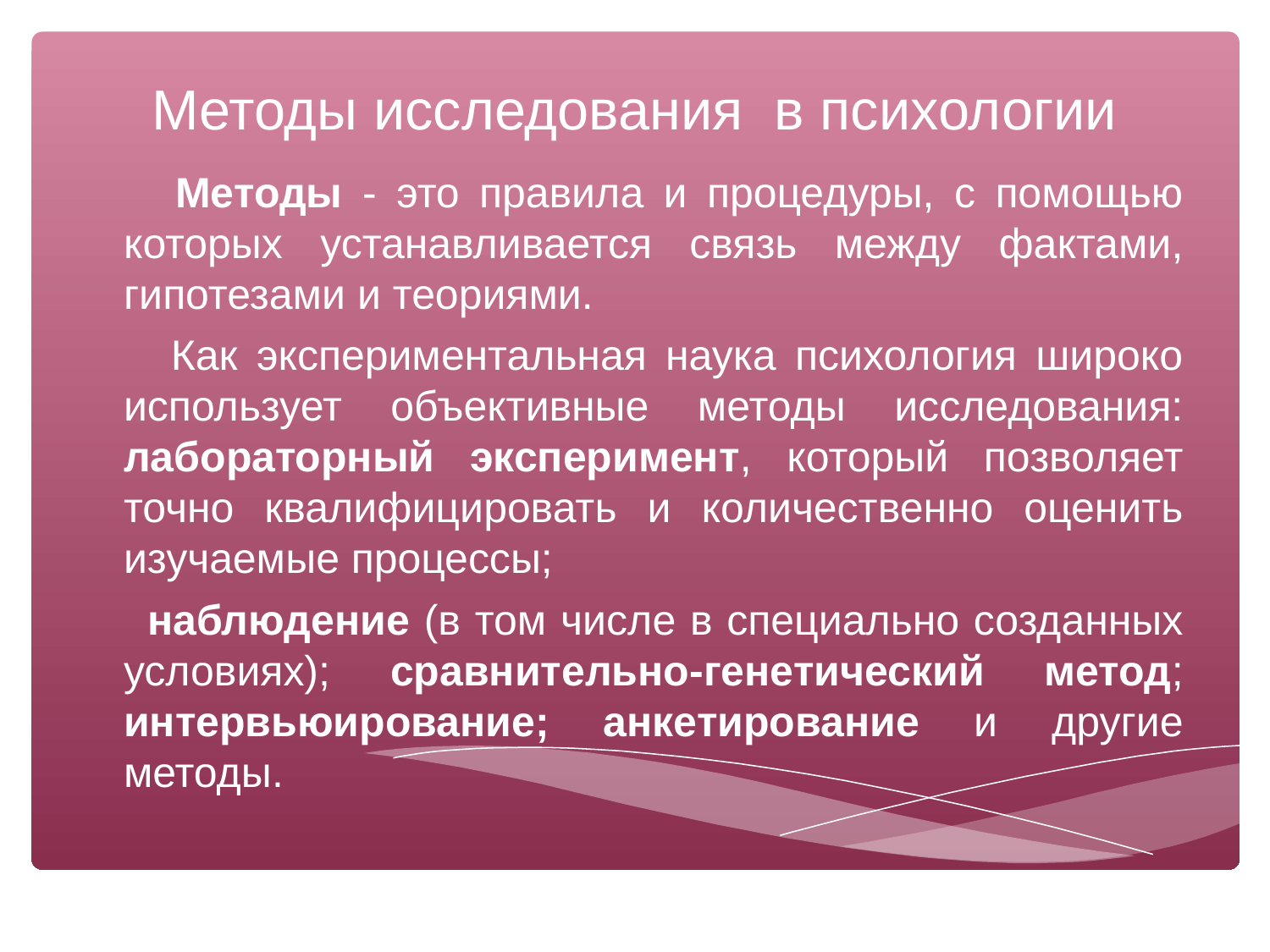

# Методы исследования  в психологии
     Методы - это правила и процедуры, с помощью которых устанавливается связь между фактами, гипотезами и теориями.
     Как экспериментальная наука психология широко использует объективные методы исследования: лабораторный эксперимент, который позволяет точно квалифицировать и количественно оценить изучаемые процессы;
     наблюдение (в том числе в специально созданных условиях); сравнительно-генетический метод; интервьюирование; анкетирование и другие методы.